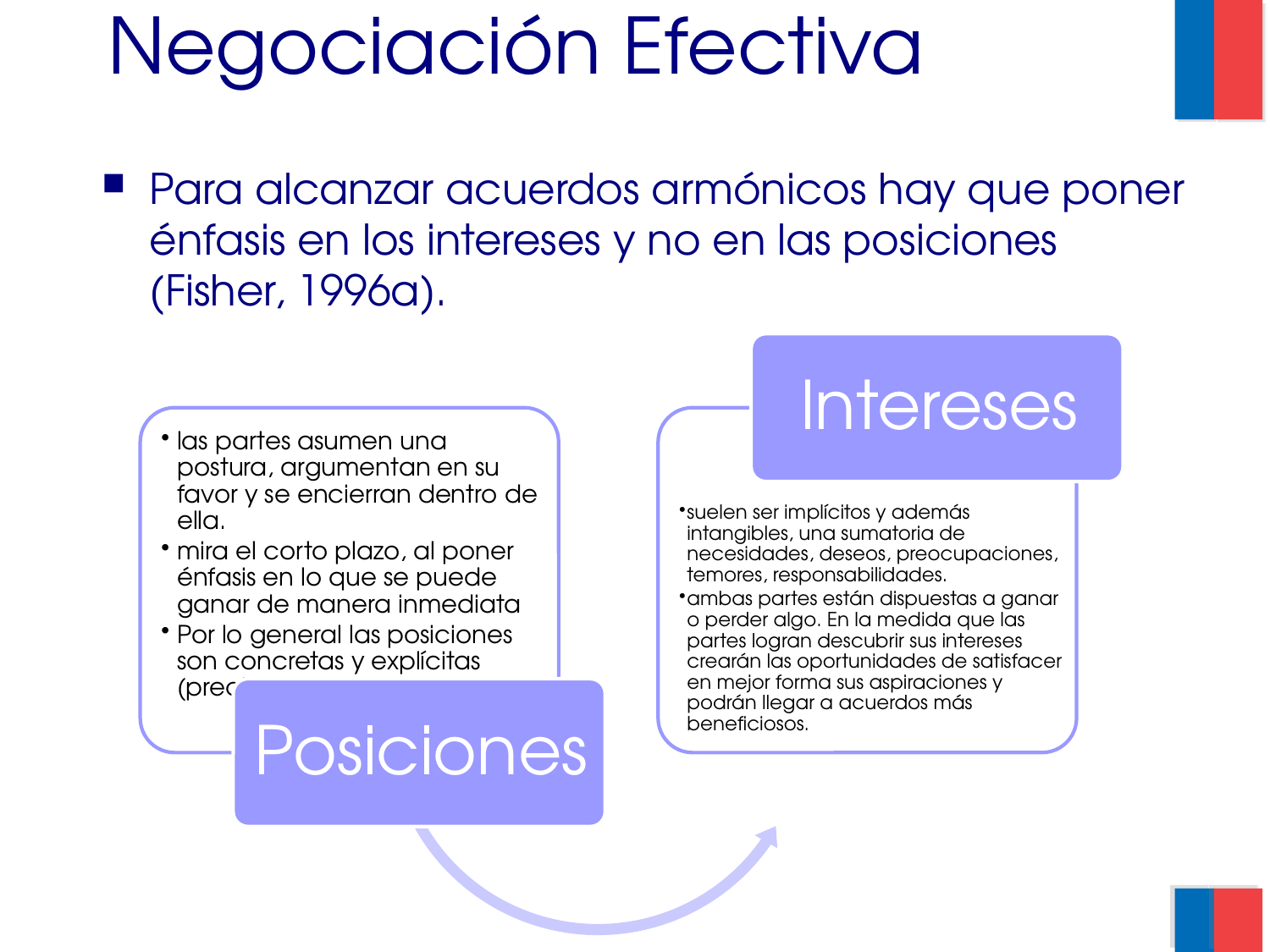

Negociación Efectiva
Para alcanzar acuerdos armónicos hay que poner énfasis en los intereses y no en las posiciones (Fisher, 1996a).
las partes asumen una postura, argumentan en su favor y se encierran dentro de ella.
mira el corto plazo, al poner énfasis en lo que se puede ganar de manera inmediata
Por lo general las posiciones son concretas y explícitas (precio, plazo, lugar)
Posiciones
suelen ser implícitos y además intangibles, una sumatoria de necesidades, deseos, preocupaciones, temores, responsabilidades.
ambas partes están dispuestas a ganar o perder algo. En la medida que las partes logran descubrir sus intereses crearán las oportunidades de satisfacer en mejor forma sus aspiraciones y podrán llegar a acuerdos más beneficiosos.
Intereses